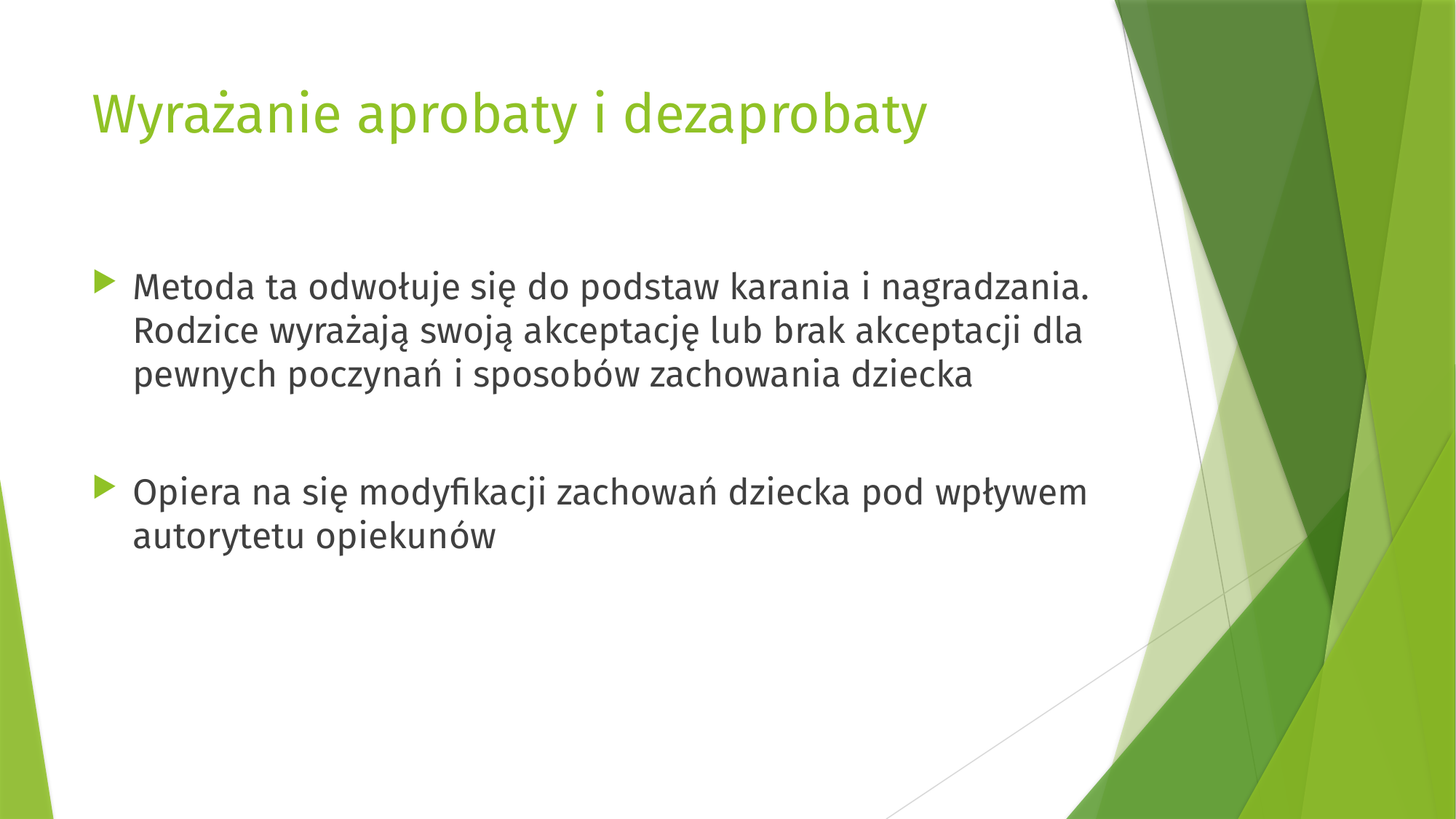

# Wyrażanie aprobaty i dezaprobaty
Metoda ta odwołuje się do podstaw karania i nagradzania. Rodzice wyrażają swoją akceptację lub brak akceptacji dla pewnych poczynań i sposobów zachowania dziecka

Opiera na się modyfikacji zachowań dziecka pod wpływem autorytetu opiekunów